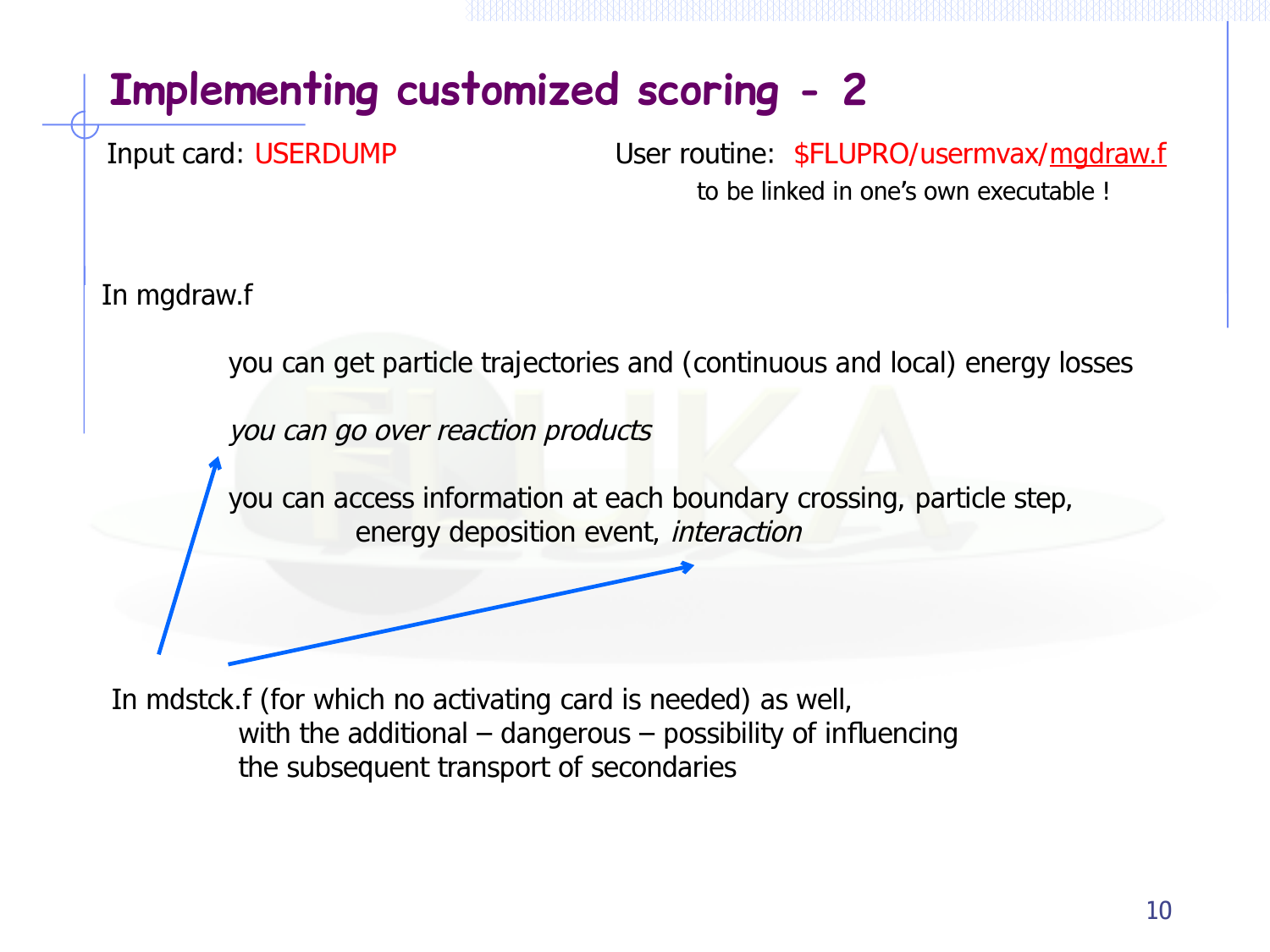

Implementing customized scoring - 2
Input card: USERDUMP 	 	User routine:  $FLUPRO/usermvax/mgdraw.f

to be linked in one’s own executable !
In mgdraw.f

	you can get particle trajectories and (continuous and local) energy losses

	you can go over reaction products

	you can access information at each boundary crossing, particle step,
		energy deposition event, interaction
In mdstck.f (for which no activating card is needed) as well,
	with the additional – dangerous – possibility of influencing
	the subsequent transport of secondaries
10